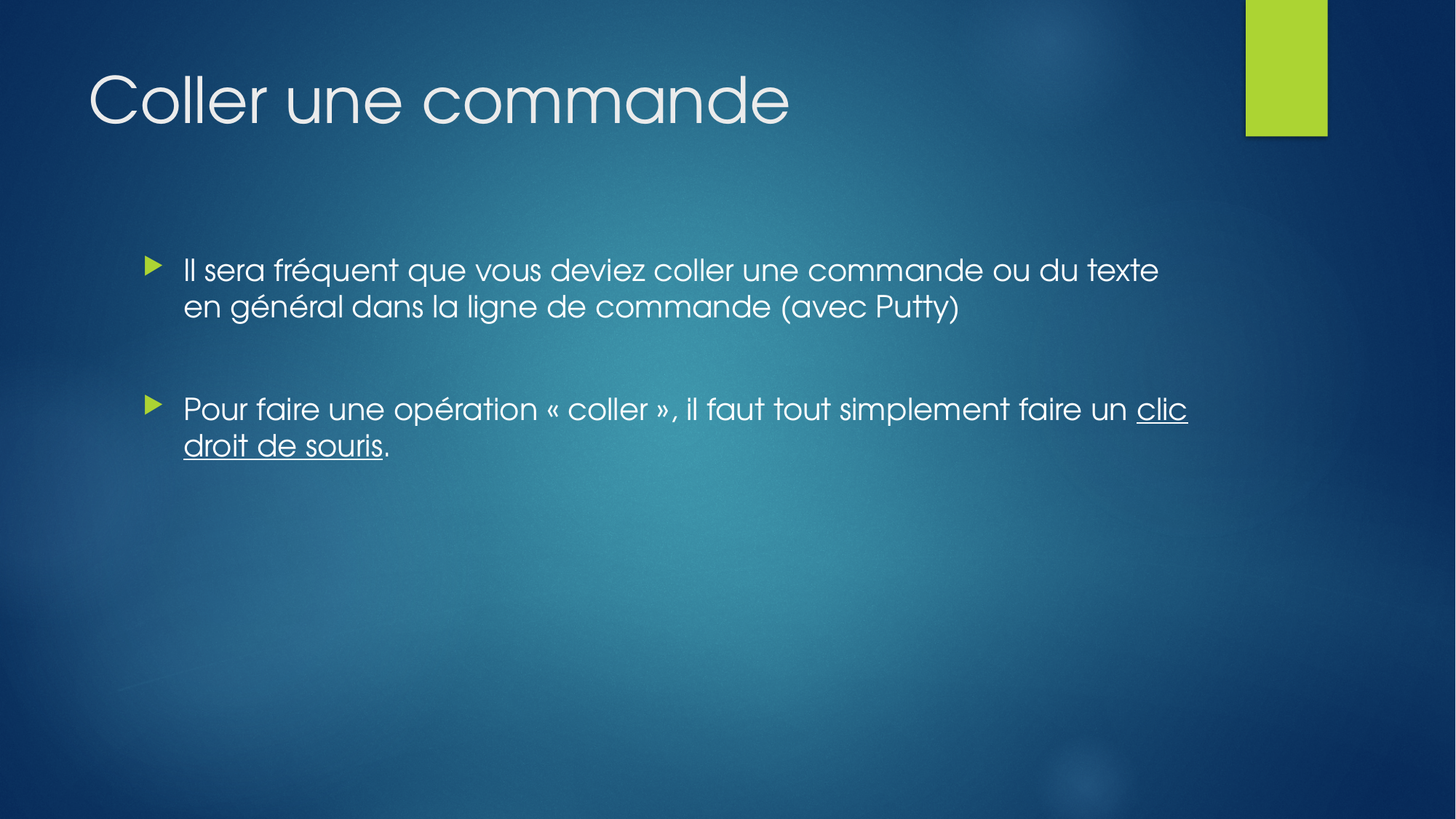

# Coller une commande
Il sera fréquent que vous deviez coller une commande ou du texte en général dans la ligne de commande (avec Putty)

Pour faire une opération « coller », il faut tout simplement faire un clic droit de souris.